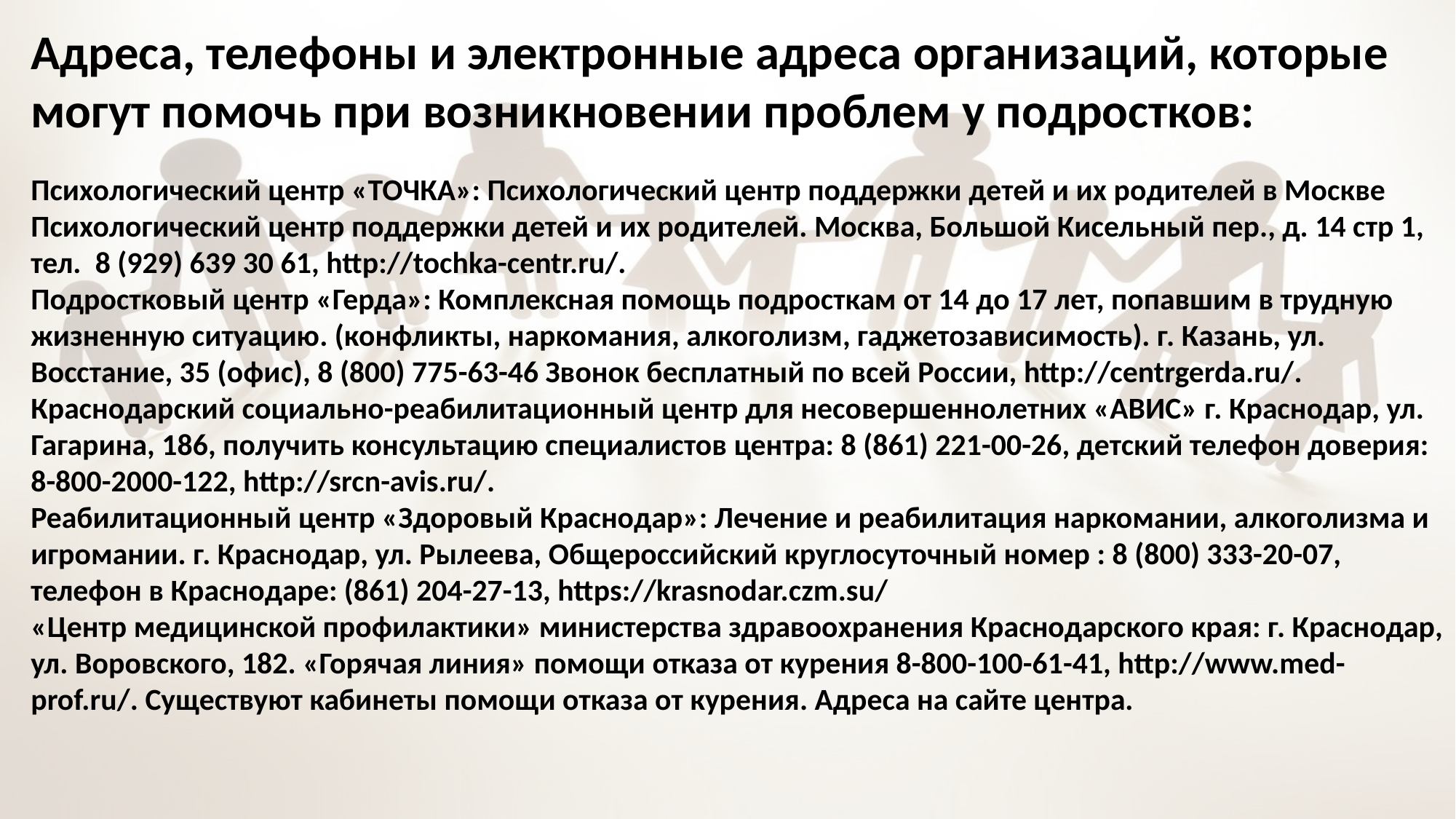

Адреса, телефоны и электронные адреса организаций, которые могут помочь при возникновении проблем у подростков:

Психологический центр «ТОЧКА»: Психологический центр поддержки детей и их родителей в Москве Психологический центр поддержки детей и их родителей. Москва, Большой Кисельный пер., д. 14 стр 1, тел.  8 (929) 639 30 61, http://tochka-centr.ru/.
Подростковый центр «Герда»: Комплексная помощь подросткам от 14 до 17 лет, попавшим в трудную жизненную ситуацию. (конфликты, наркомания, алкоголизм, гаджетозависимость). г. Казань, ул. Восстание, 35 (офис), 8 (800) 775-63-46 Звонок бесплатный по всей России, http://centrgerda.ru/.
Краснодарский социально-реабилитационный центр для несовершеннолетних «АВИС» г. Краснодар, ул. Гагарина, 186, получить консультацию специалистов центра: 8 (861) 221-00-26, детский телефон доверия: 8-800-2000-122, http://srcn-avis.ru/.
Реабилитационный центр «Здоровый Краснодар»: Лечение и реабилитация наркомании, алкоголизма и игромании. г. Краснодар, ул. Рылеева, Общероссийский круглосуточный номер : 8 (800) 333-20-07, телефон в Краснодаре: (861) 204-27-13, https://krasnodar.czm.su/
«Центр медицинской профилактики» министерства здравоохранения Краснодарского края: г. Краснодар, ул. Воровского, 182. «Горячая линия» помощи отказа от курения 8-800-100-61-41, http://www.med-prof.ru/. Существуют кабинеты помощи отказа от курения. Адреса на сайте центра.